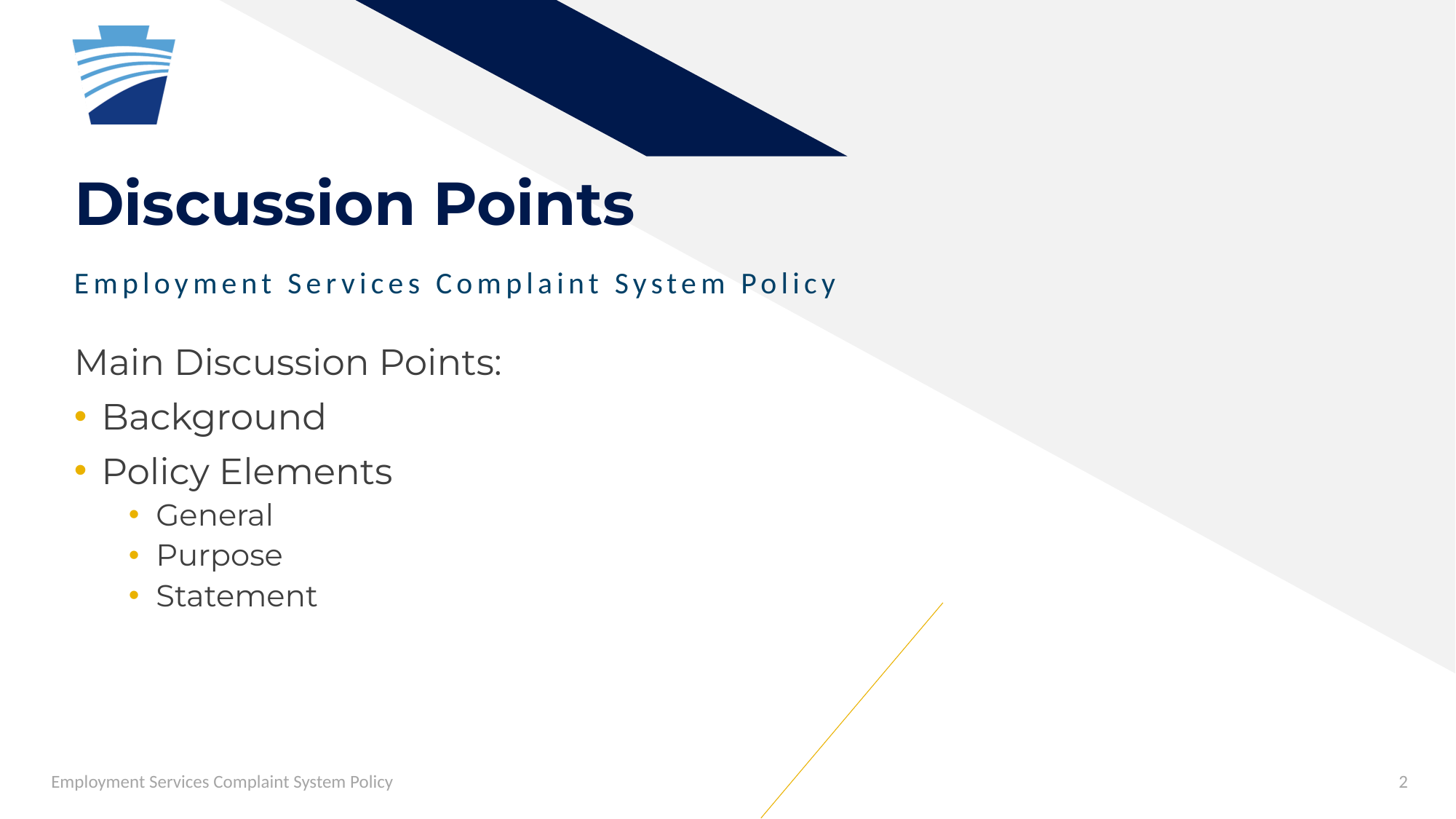

# Discussion Points
Employment Services Complaint System Policy
Main Discussion Points:
Background
Policy Elements
General
Purpose
Statement

Employment Services Complaint System Policy
2